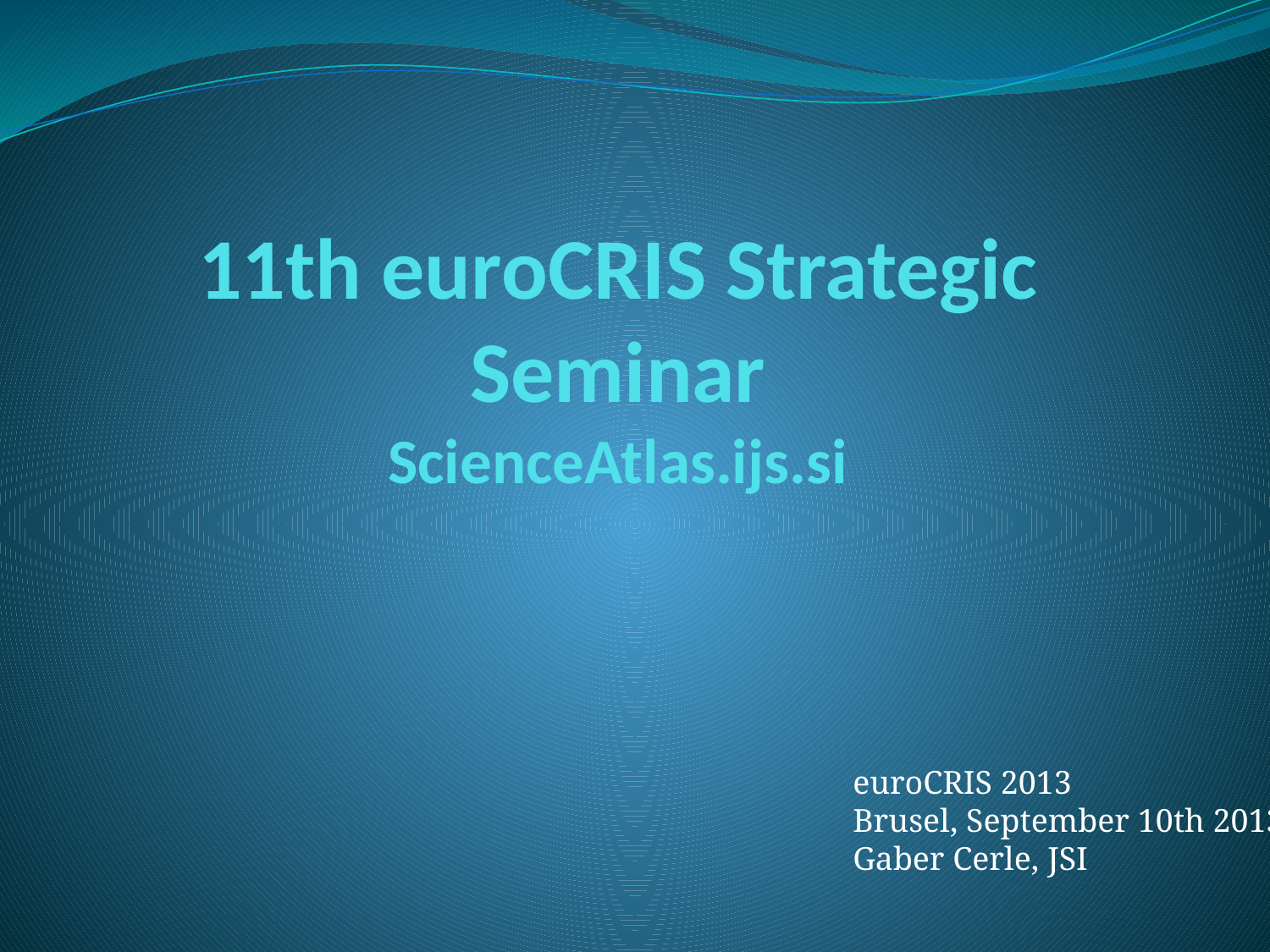

# 11th euroCRIS Strategic Seminar ScienceAtlas.ijs.si
euroCRIS 2013
Brusel, September 10th 2013
Gaber Cerle, JSI